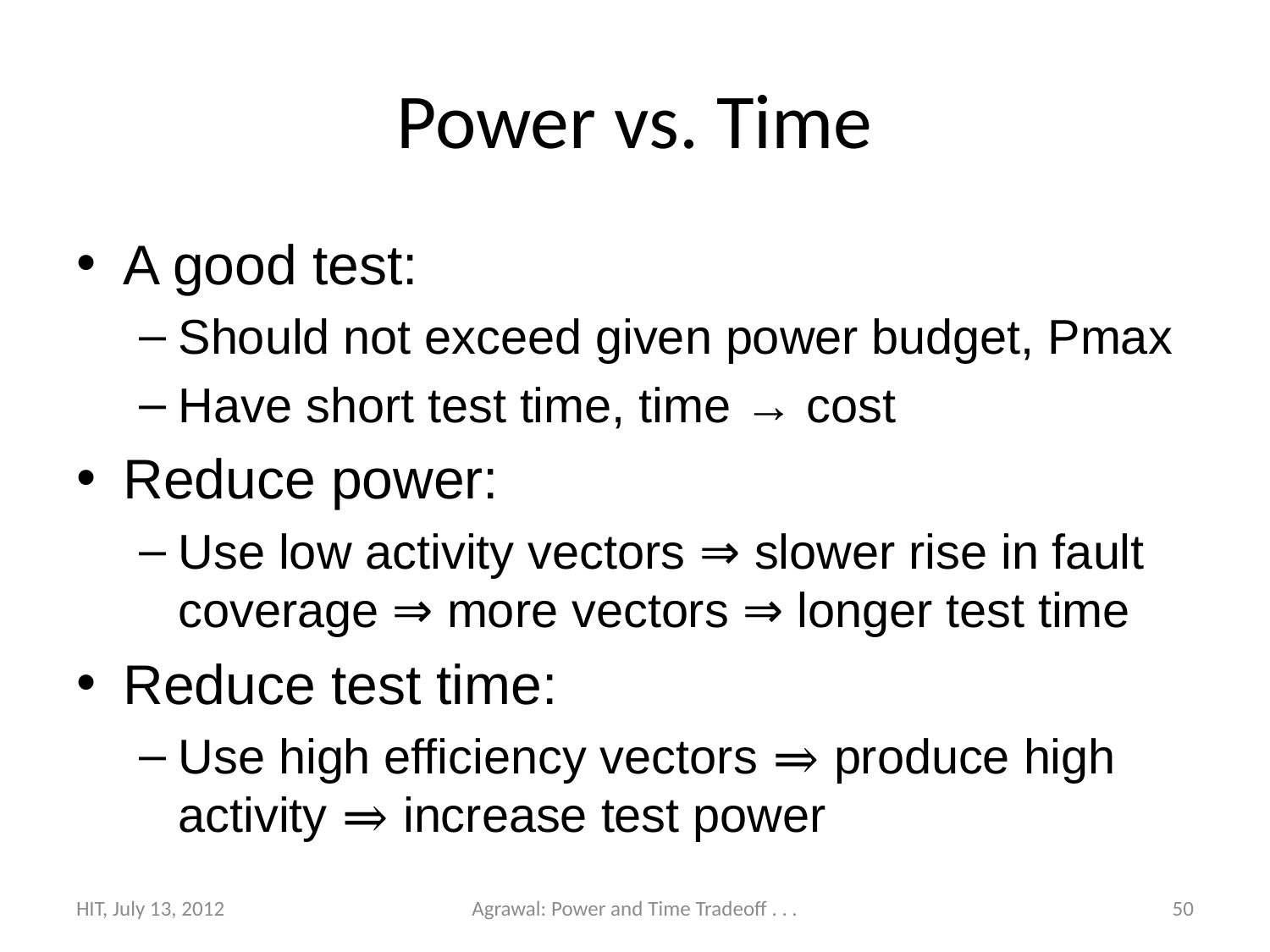

# Power vs. Time
A good test:
Should not exceed given power budget, Pmax
Have short test time, time → cost
Reduce power:
Use low activity vectors ⇒ slower rise in fault coverage ⇒ more vectors ⇒ longer test time
Reduce test time:
Use high efficiency vectors ⇒ produce high activity ⇒ increase test power
HIT, July 13, 2012
Agrawal: Power and Time Tradeoff . . .
50